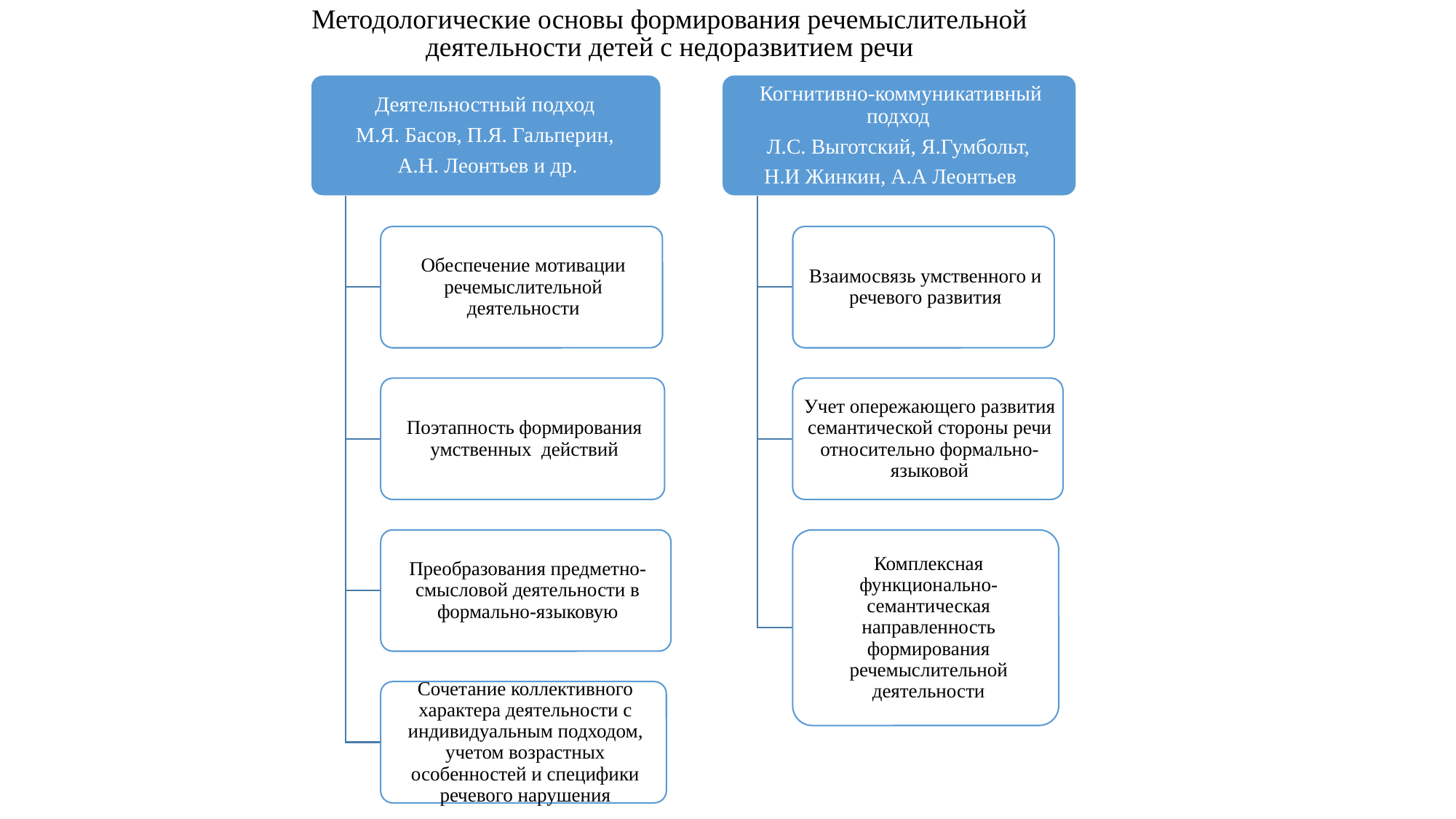

# Методологические основы формирования речемыслительной деятельности детей с недоразвитием речи
Деятельностный подход
М.Я. Басов, П.Я. Гальперин,
А.Н. Леонтьев и др.
Обеспечение мотивации речемыслительной деятельности
Поэтапность формирования умственных  действий
Преобразования предметно-смысловой деятельности в формально-языковую
Сочетание коллективного характера деятельности с индивидуальным подходом, учетом возрастных особенностей и специфики речевого нарушения
Когнитивно-коммуникативный подход
Л.С. Выготский, Я.Гумбольт,
Н.И Жинкин, А.А Леонтьев
Взаимосвязь умственного и речевого развития
Учет опережающего развития семантической стороны речи относительно формально-языковой
Комплексная функционально-семантическая направленность формирования речемыслительной деятельности